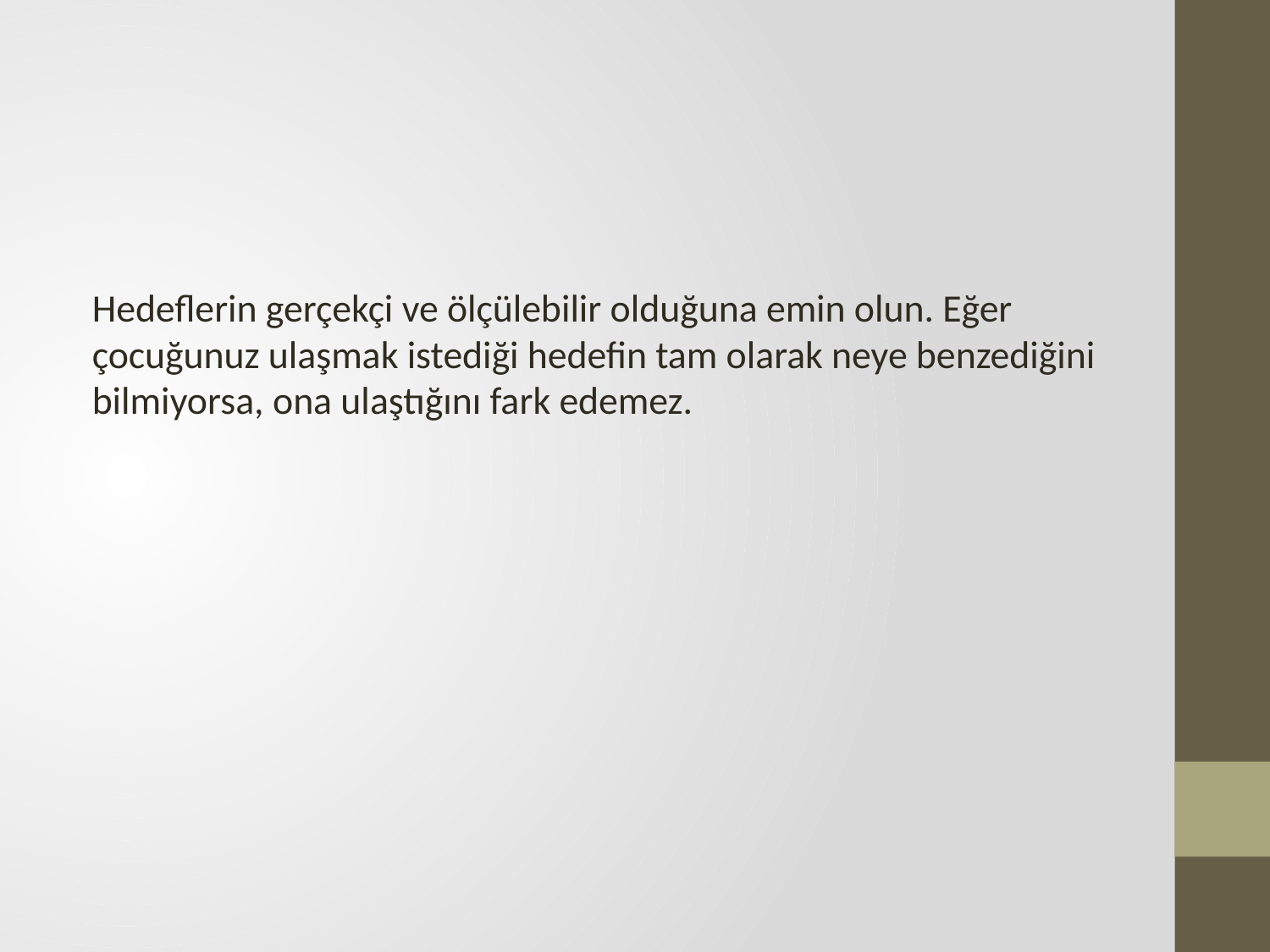

Hedeflerin gerçekçi ve ölçülebilir olduğuna emin olun. Eğer çocuğunuz ulaşmak istediği hedefin tam olarak neye benzediğini bilmiyorsa, ona ulaştığını fark edemez.